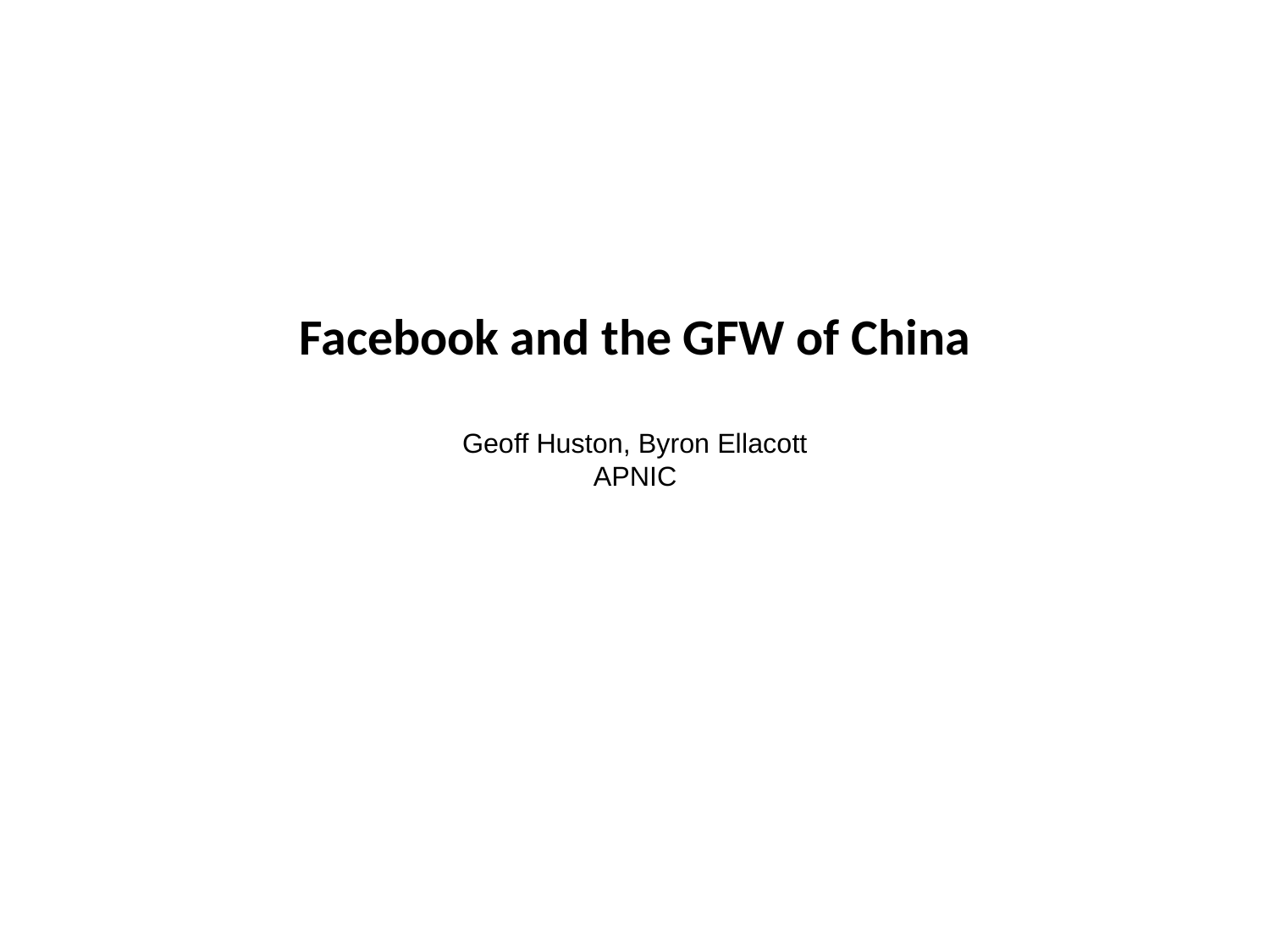

# Facebook and the GFW of China Geoff Huston, Byron Ellacott APNIC